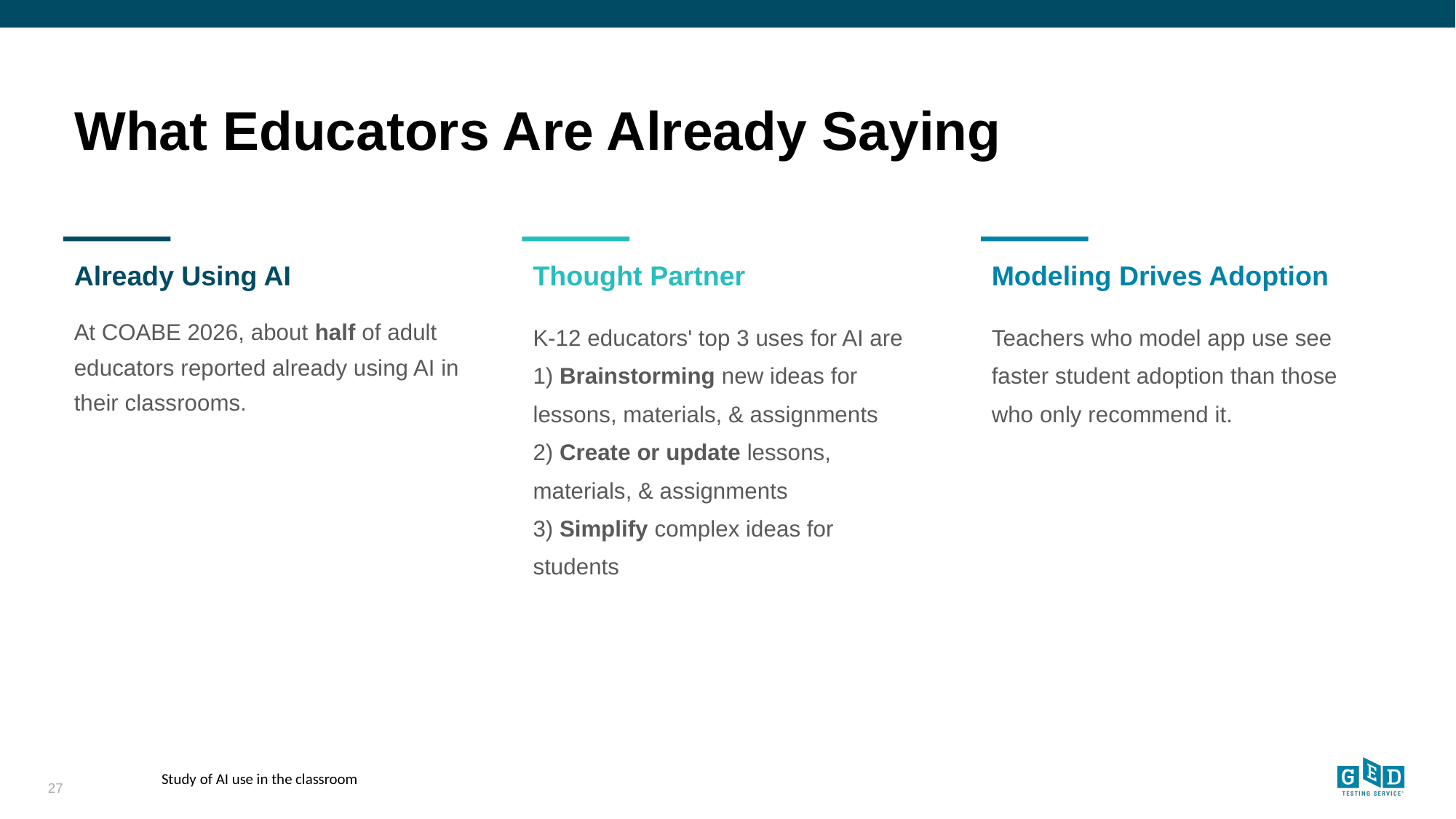

# What Educators Are Already Saying

Already Using AI
At COABE 2026, about half of adult educators reported already using AI in their classrooms.
Thought Partner
K-12 educators' top 3 uses for AI are
1) Brainstorming new ideas for lessons, materials, & assignments
2) Create or update lessons, materials, & assignments
3) Simplify complex ideas for students
Modeling Drives Adoption
Teachers who model app use see faster student adoption than those who only recommend it.

Study of AI use in the classroom
27